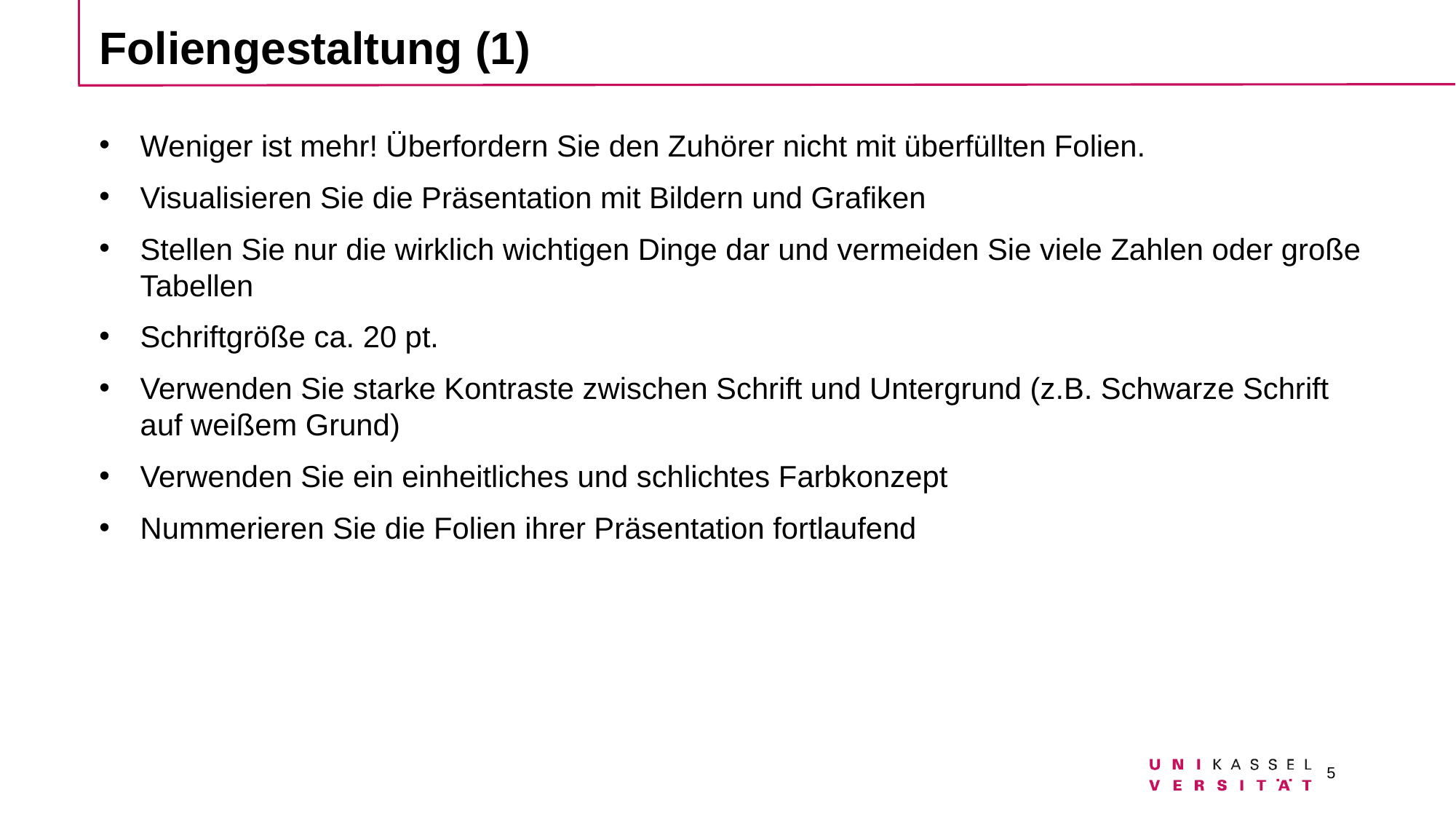

# Foliengestaltung (1)
Weniger ist mehr! Überfordern Sie den Zuhörer nicht mit überfüllten Folien.
Visualisieren Sie die Präsentation mit Bildern und Grafiken
Stellen Sie nur die wirklich wichtigen Dinge dar und vermeiden Sie viele Zahlen oder große Tabellen
Schriftgröße ca. 20 pt.
Verwenden Sie starke Kontraste zwischen Schrift und Untergrund (z.B. Schwarze Schrift auf weißem Grund)
Verwenden Sie ein einheitliches und schlichtes Farbkonzept
Nummerieren Sie die Folien ihrer Präsentation fortlaufend